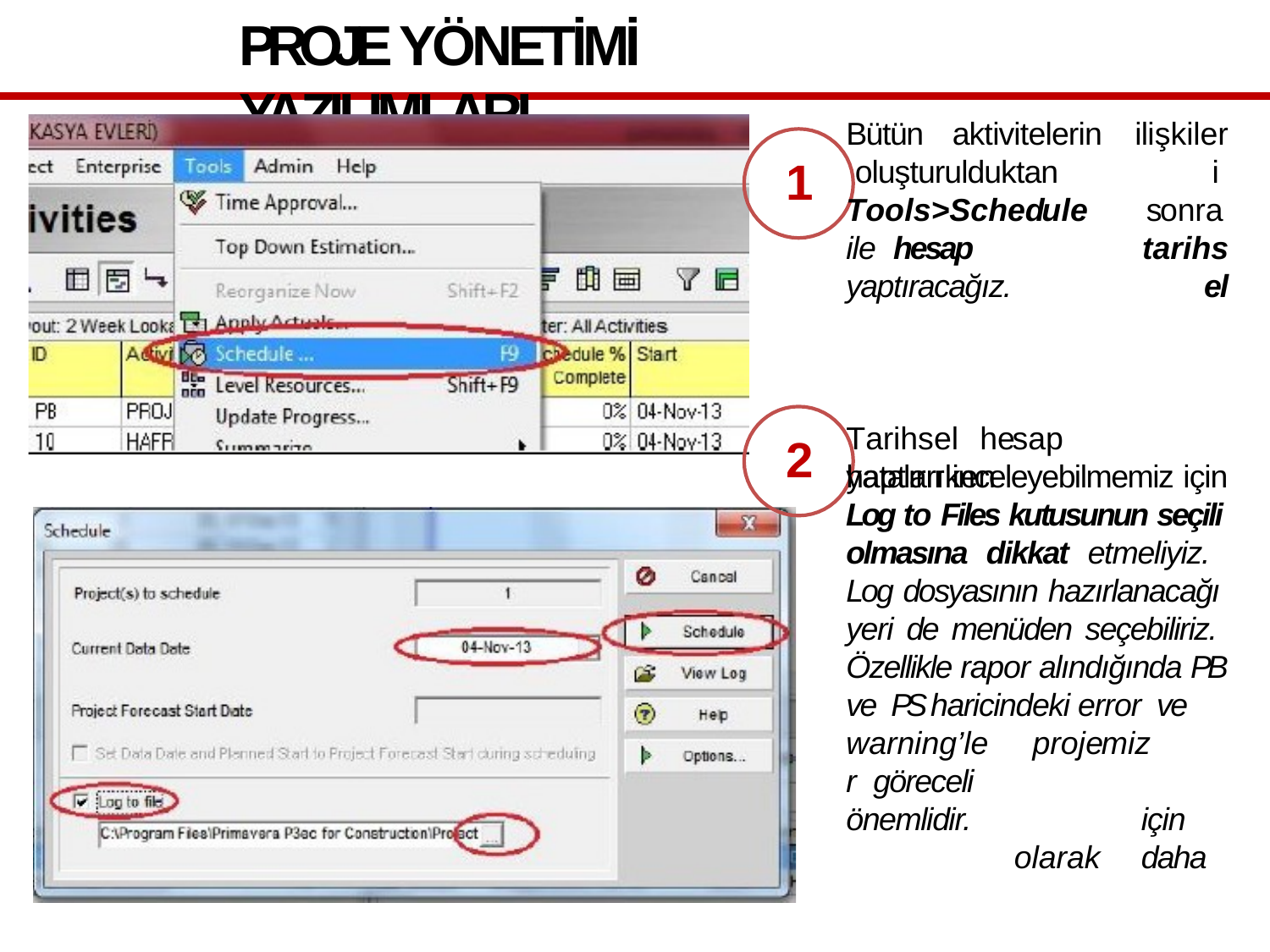

# PROJE YÖNETİMİ YAZILIMLARI
Bütün	aktivitelerin  oluşturulduktan  Tools>Schedule	ile  hesap yaptıracağız.
ilişkileri  sonra  tarihsel

1

Tarihsel	hesap	yaptırırken
2
hataları inceleyebilmemiz için
Log to Files kutusunun seçili  olmasına dikkat etmeliyiz.  Log dosyasının hazırlanacağı  yeri de menüden seçebiliriz.  Özellikle rapor alındığında PB  ve PS haricindeki error ve
warning’ler  göreceli  önemlidir.
projemiz		için  olarak	daha